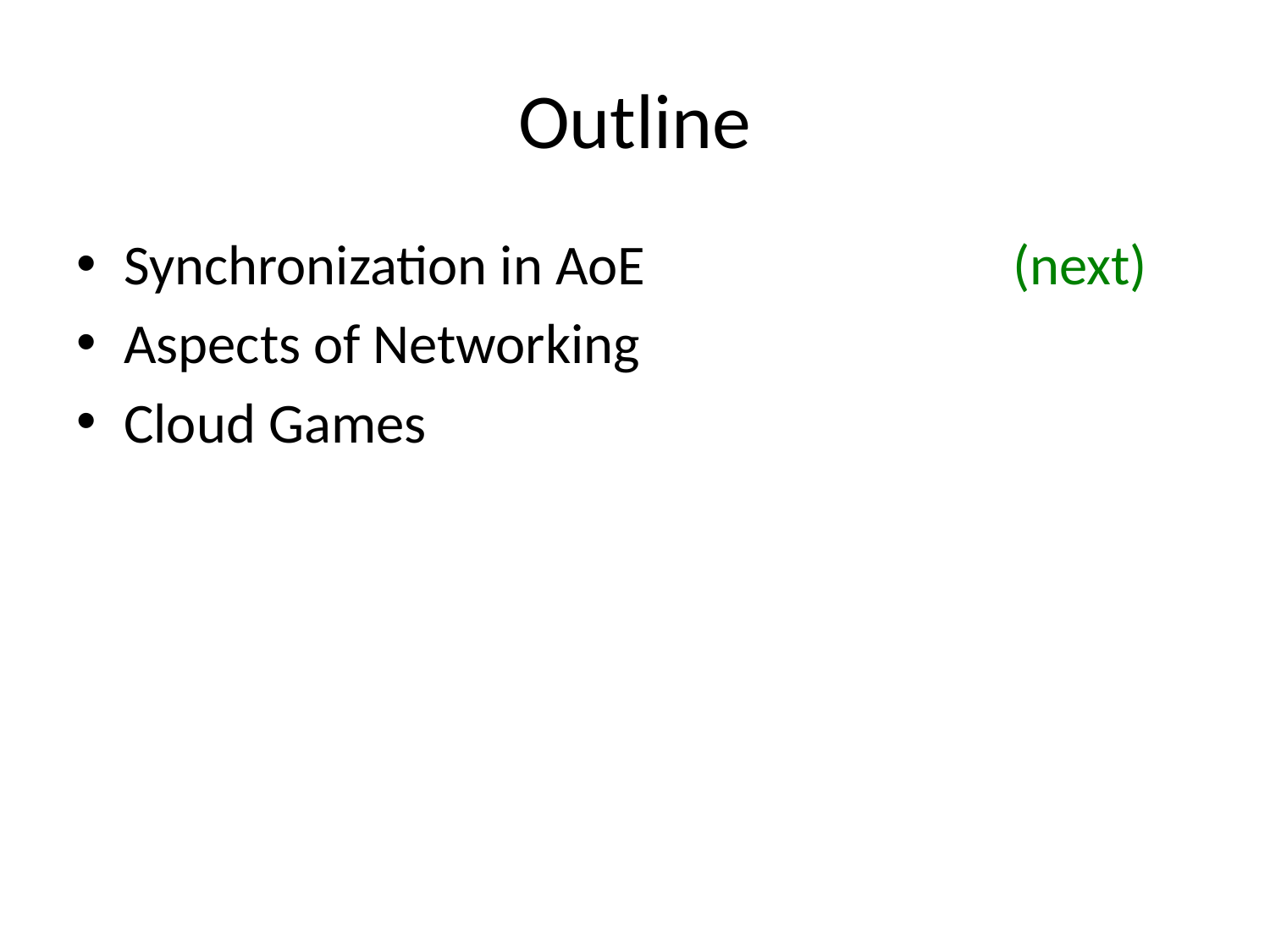

# Outline
Synchronization in AoE 			(next)
Aspects of Networking
Cloud Games